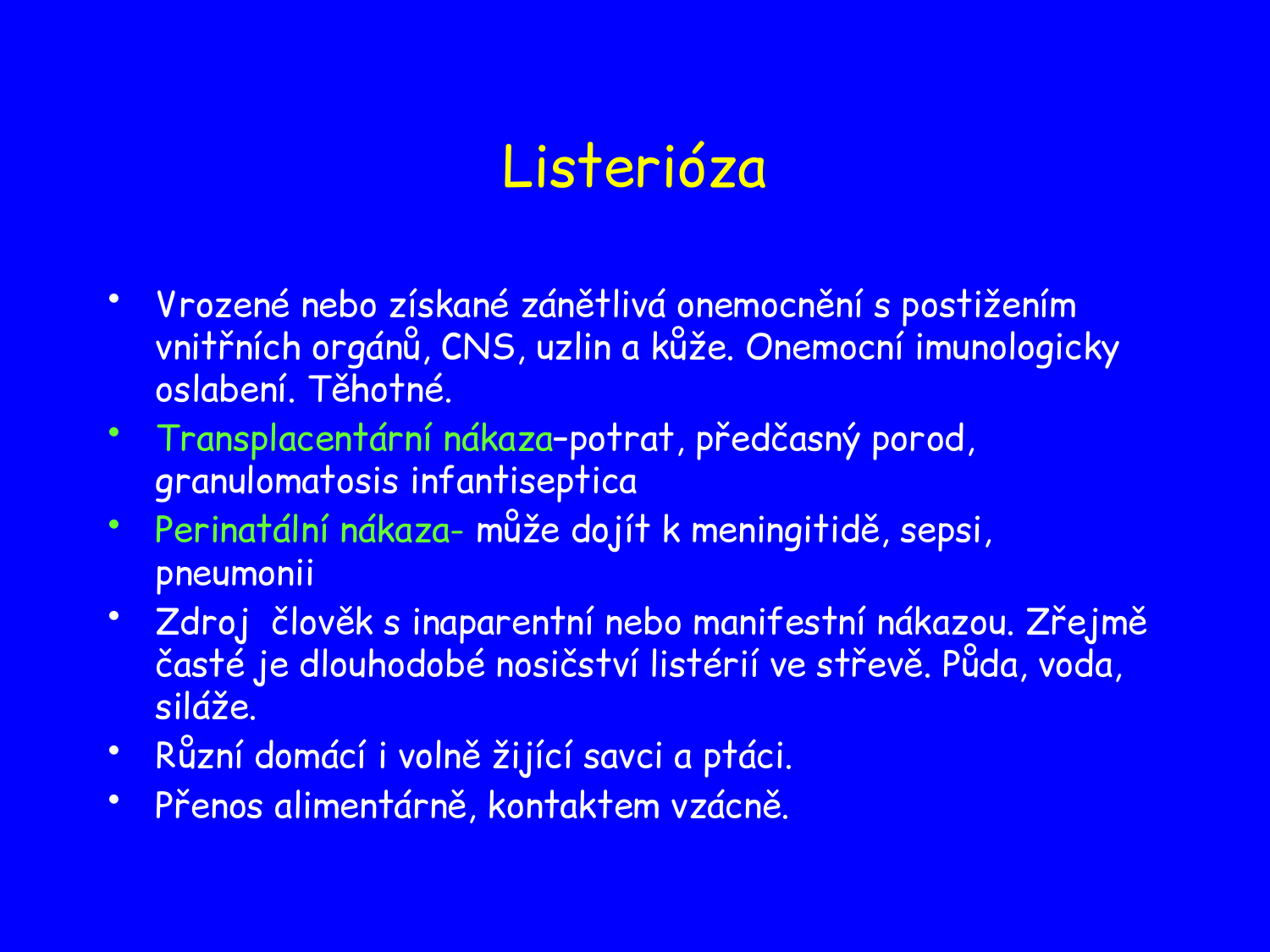

# Listerióza
Vrozené nebo získané zánětlivá onemocnění s postižením vnitřních orgánů, CNS, uzlin a kůže. Onemocní imunologicky oslabení. Těhotné.
Transplacentární nákaza–potrat, předčasný porod, granulomatosis infantiseptica
Perinatální nákaza- může dojít k meningitidě, sepsi, pneumonii
Zdroj  člověk s inaparentní nebo manifestní nákazou. Zřejmě časté je dlouhodobé nosičství listérií ve střevě. Půda, voda, siláže.
Různí domácí i volně žijící savci a ptáci.
Přenos alimentárně, kontaktem vzácně.